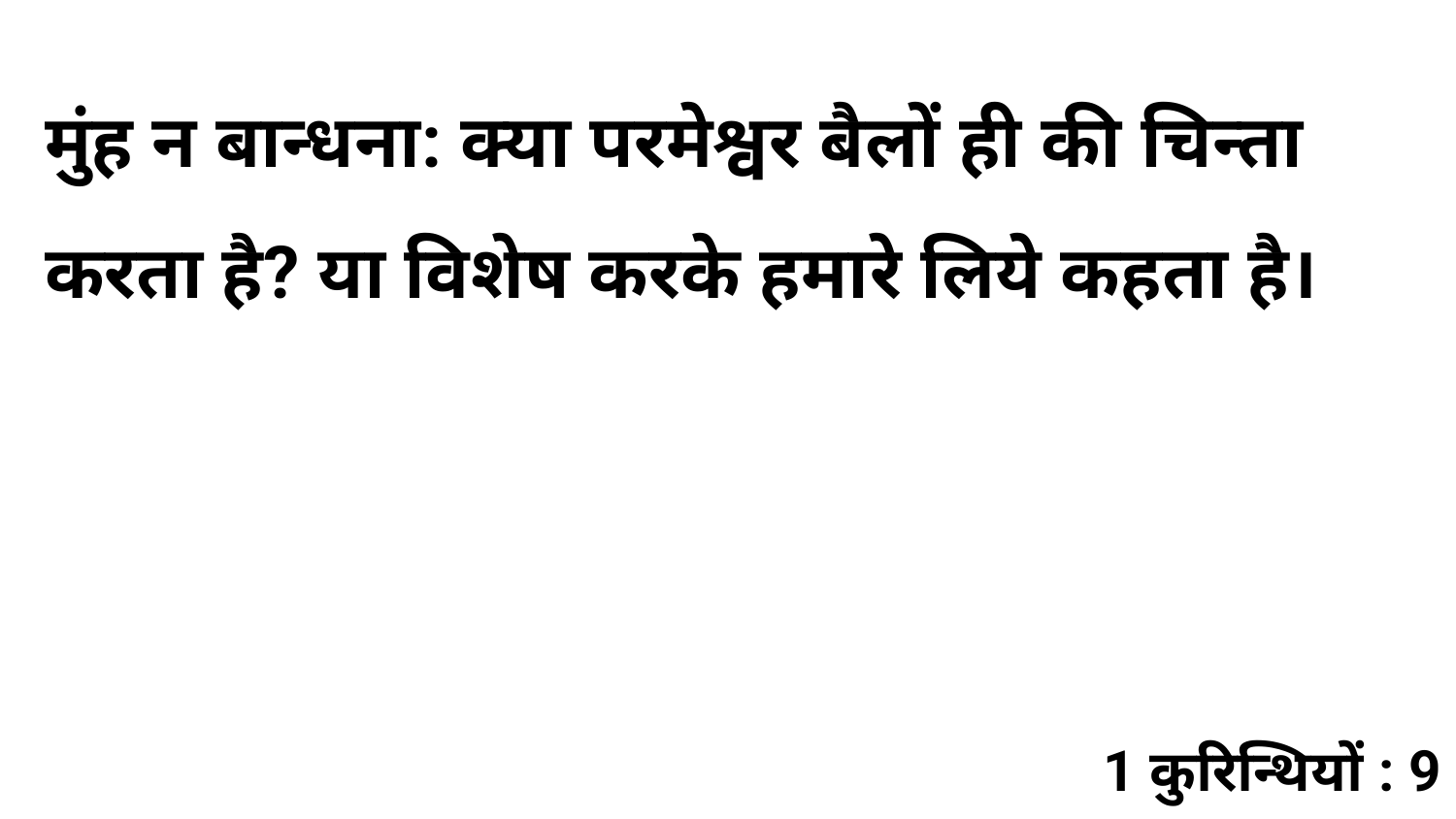

मुंह न बान्धना: क्या परमेश्वर बैलों ही की चिन्ता करता है? या विशेष करके हमारे लिये कहता है।
1 कुरिन्थियों : 9